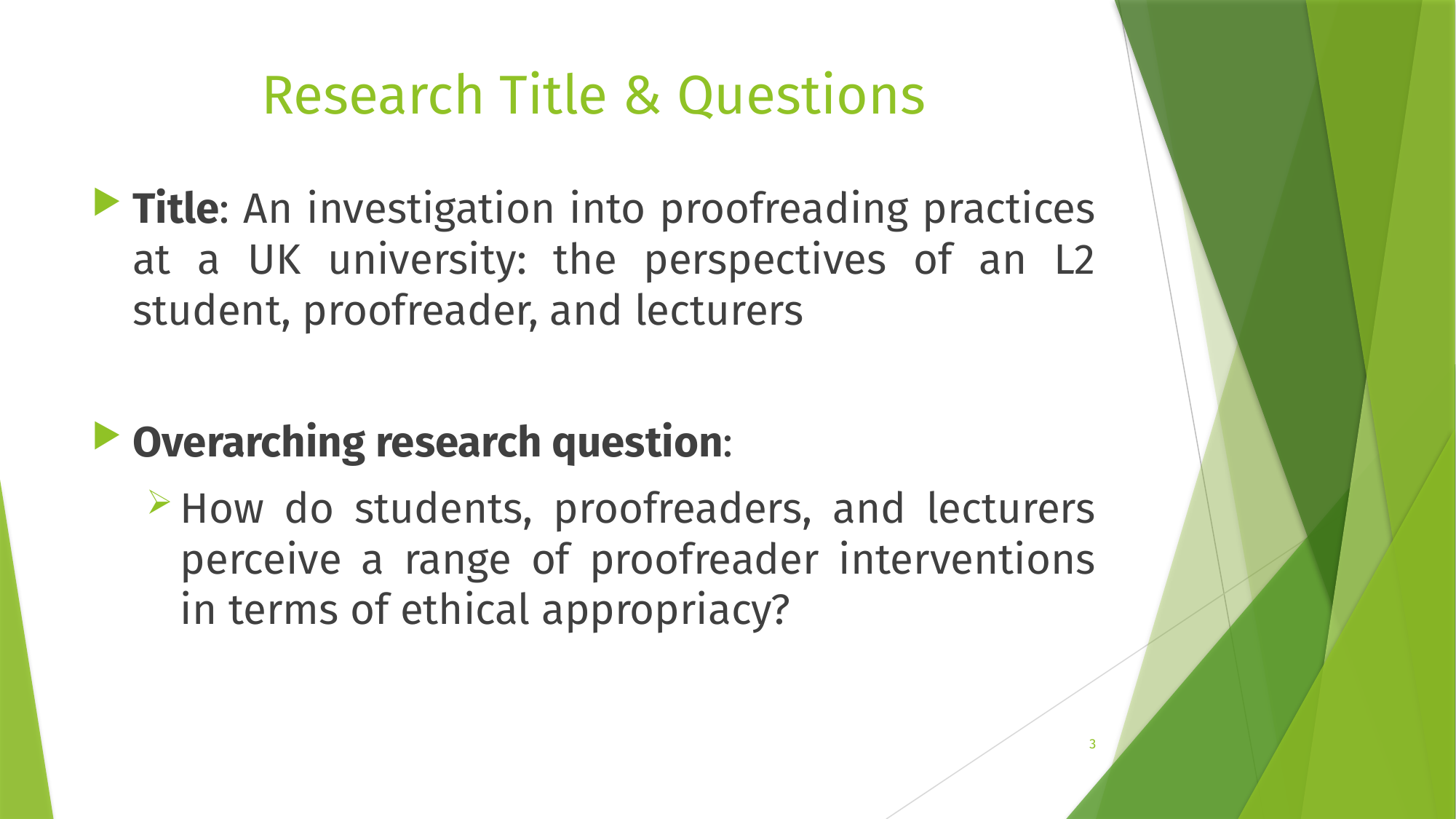

# Research Title & Questions

Title: An investigation into proofreading practices at a UK university: the perspectives of an L2 student, proofreader, and lecturers

Overarching research question:
How do students, proofreaders, and lecturers perceive a range of proofreader interventions in terms of ethical appropriacy?

3